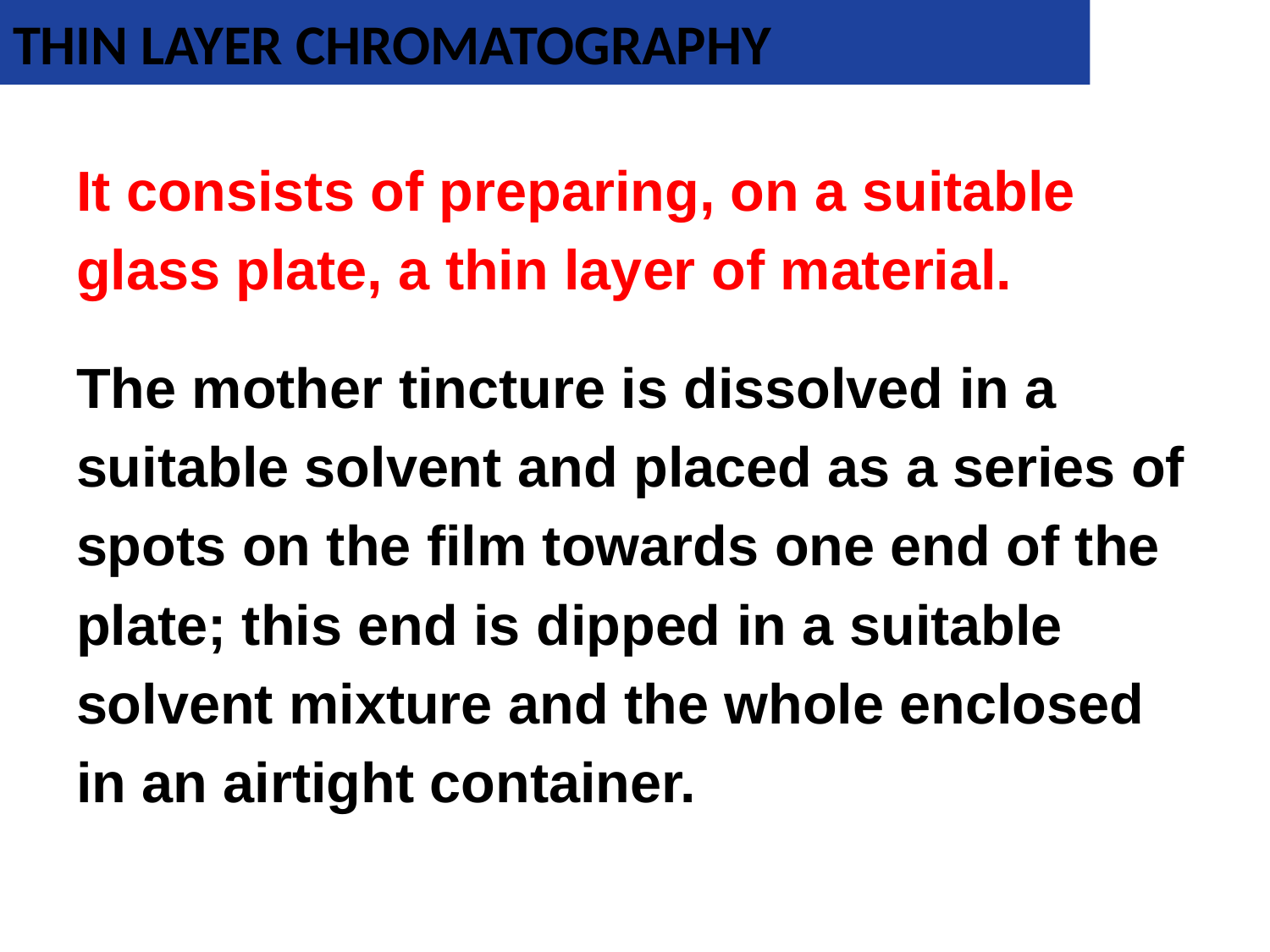

# THIN LAYER CHROMATOGRAPHY
It consists of preparing, on a suitable
glass plate, a thin layer of material.

The mother tincture is dissolved in a
suitable solvent and placed as a series of
spots on the film towards one end of the
plate; this end is dipped in a suitable
solvent mixture and the whole enclosed
in an airtight container.